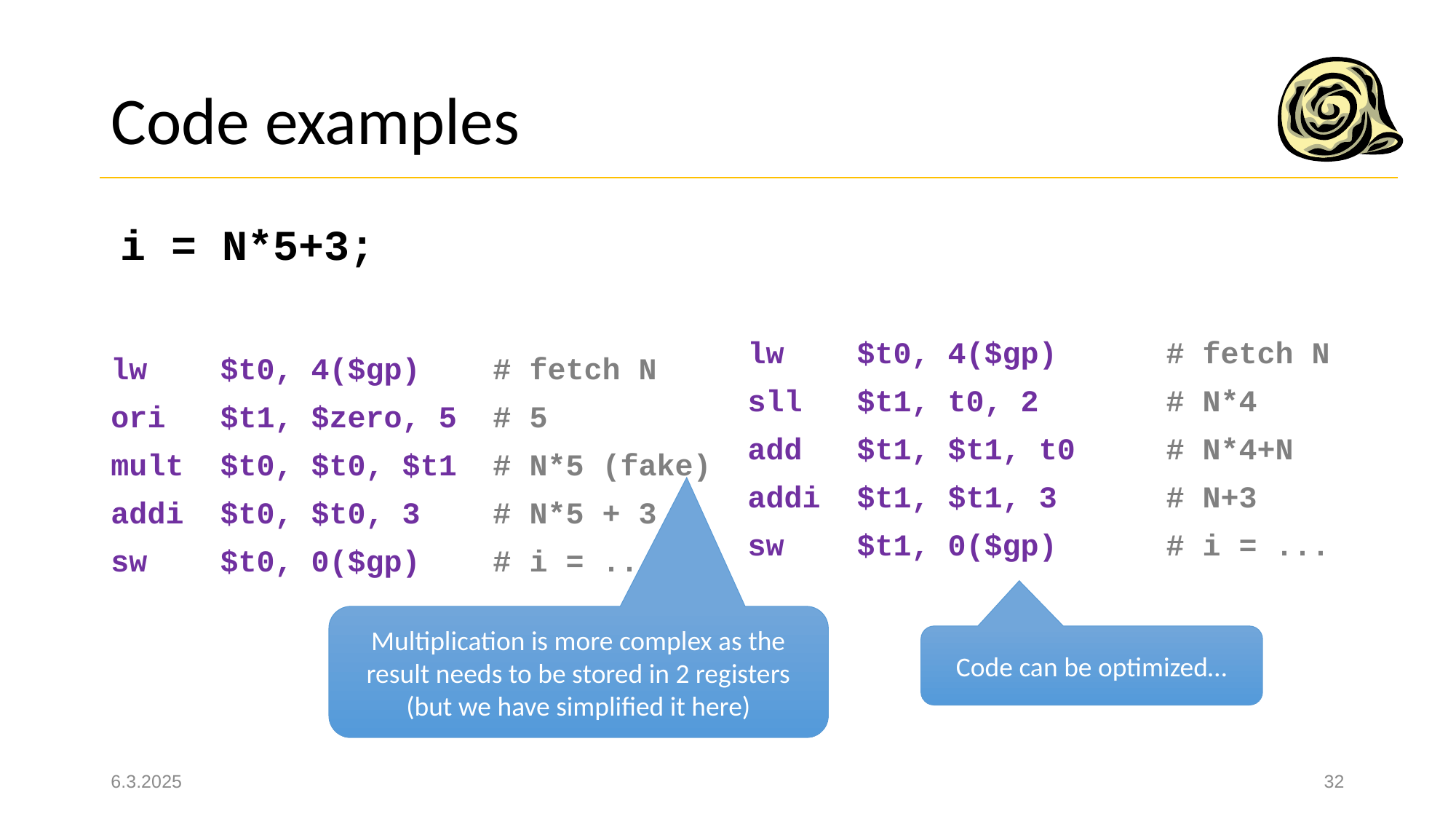

# Code examples
 i = N*5+3;

lw    $t0, 4($gp)      # fetch N
sll   $t1, t0, 2       # N*4
add   $t1, $t1, t0     # N*4+N
addi  $t1, $t1, 3      # N+3
sw    $t1, 0($gp)      # i = ...

lw    $t0, 4($gp)    # fetch N
ori   $t1, $zero, 5  # 5
mult  $t0, $t0, $t1  # N*5 (fake)
addi  $t0, $t0, 3    # N*5 + 3
sw    $t0, 0($gp)    # i = ...
Multiplication is more complex as the result needs to be stored in 2 registers
(but we have simplified it here)
Code can be optimized…
6.3.2025
32